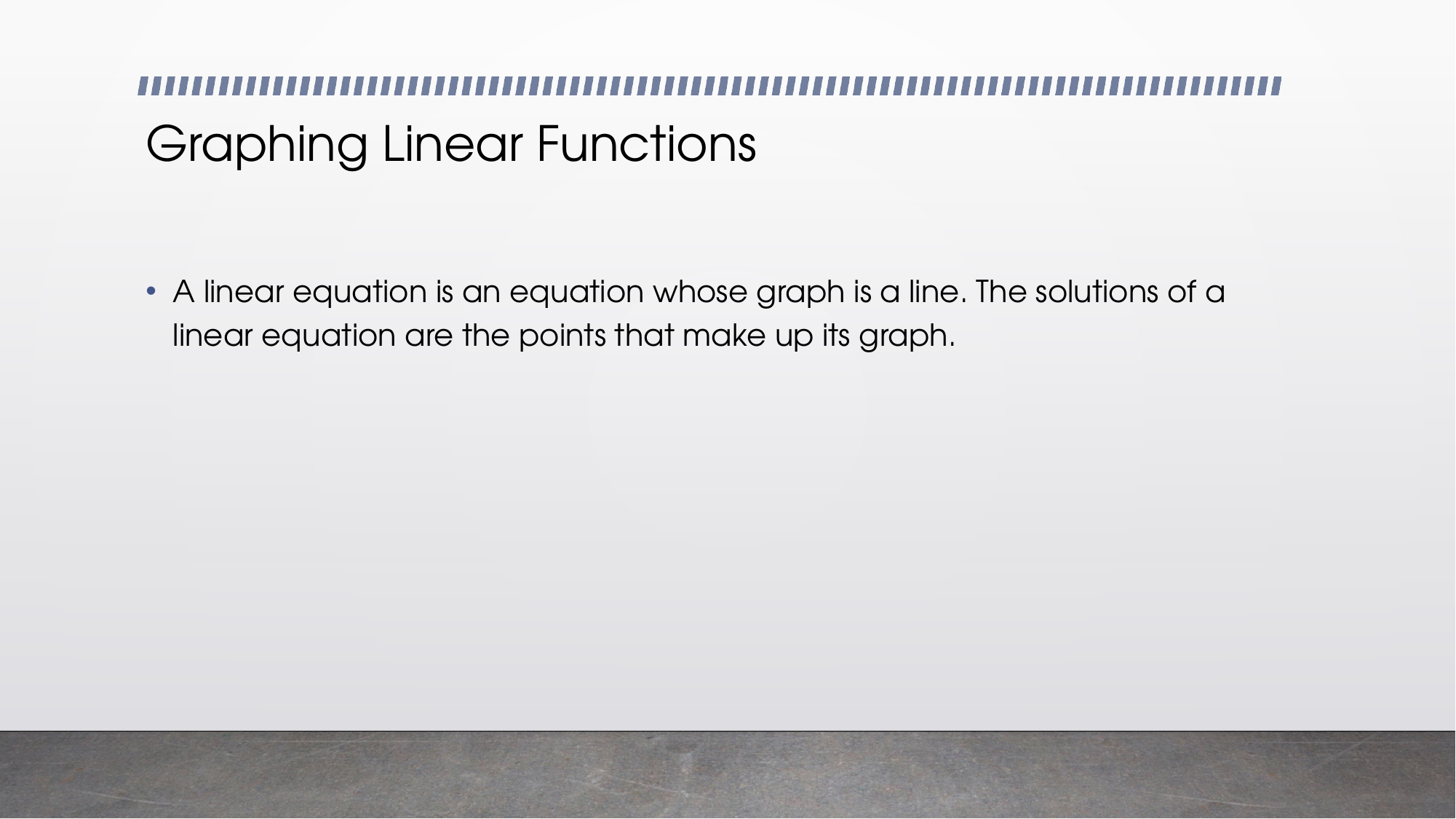

# Graphing Linear Functions
A linear equation is an equation whose graph is a line. The solutions of a linear equation are the points that make up its graph.